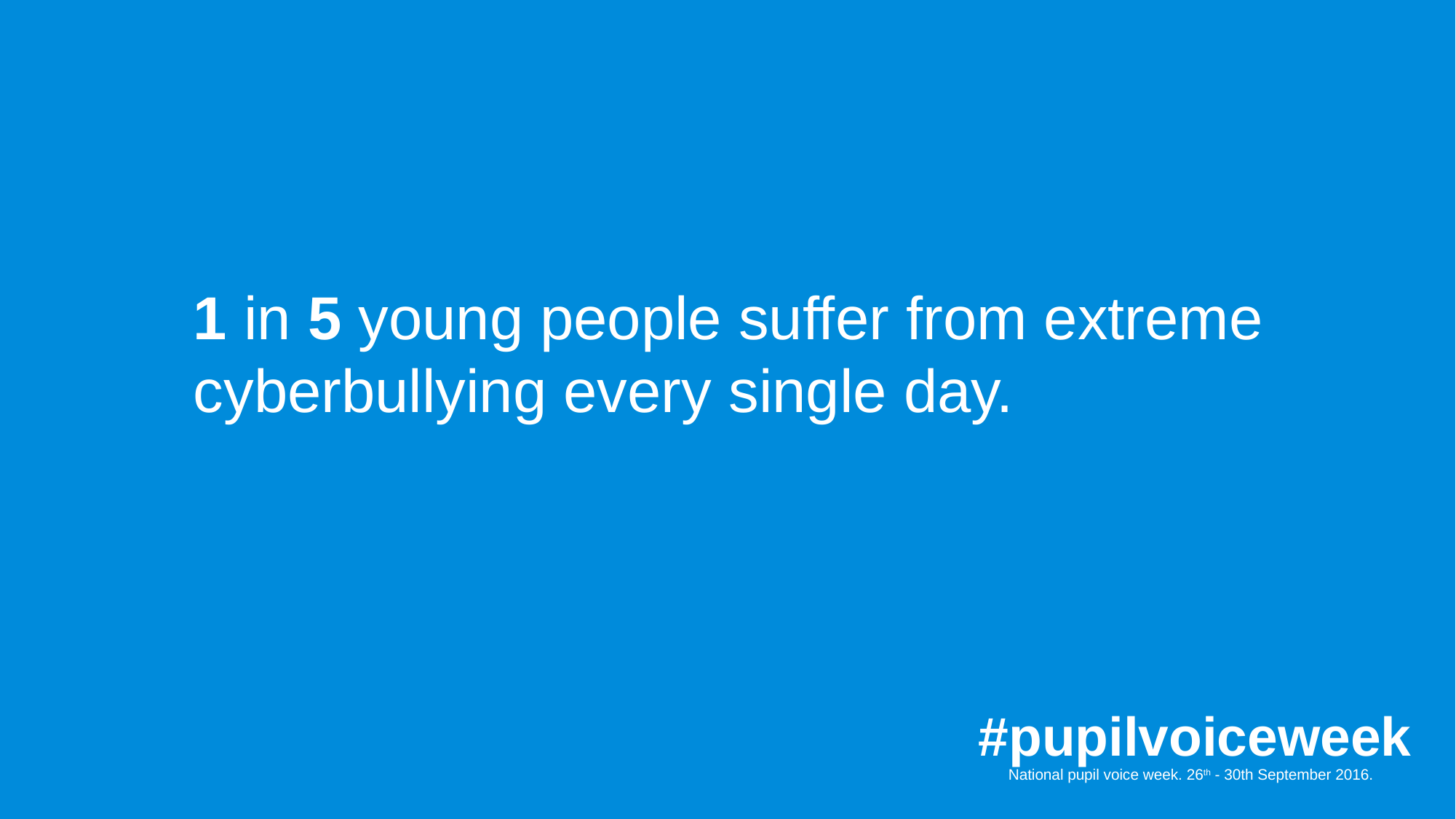

1 in 5 young people suffer from extreme cyberbullying every single day.
#pupilvoiceweek
National pupil voice week. 26th - 30th September 2016.